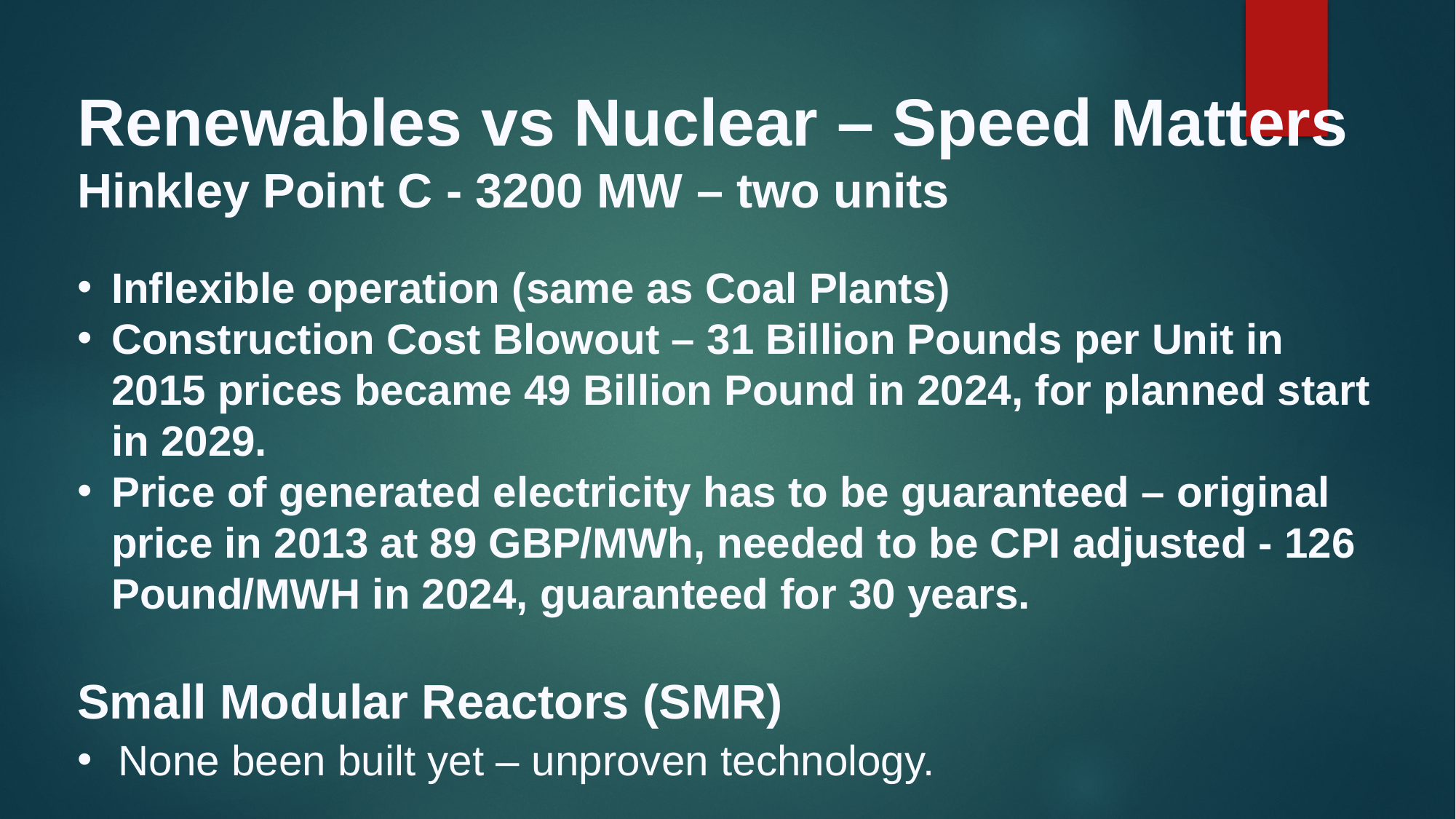

Renewables vs Nuclear – Speed Matters
Hinkley Point C - 3200 MW – two units

Inflexible operation (same as Coal Plants)
Construction Cost Blowout – 31 Billion Pounds per Unit in 2015 prices became 49 Billion Pound in 2024, for planned start in 2029.
Price of generated electricity has to be guaranteed – original price in 2013 at 89 GBP/MWh, needed to be CPI adjusted - 126 Pound/MWH in 2024, guaranteed for 30 years.

Small Modular Reactors (SMR)
None been built yet – unproven technology.